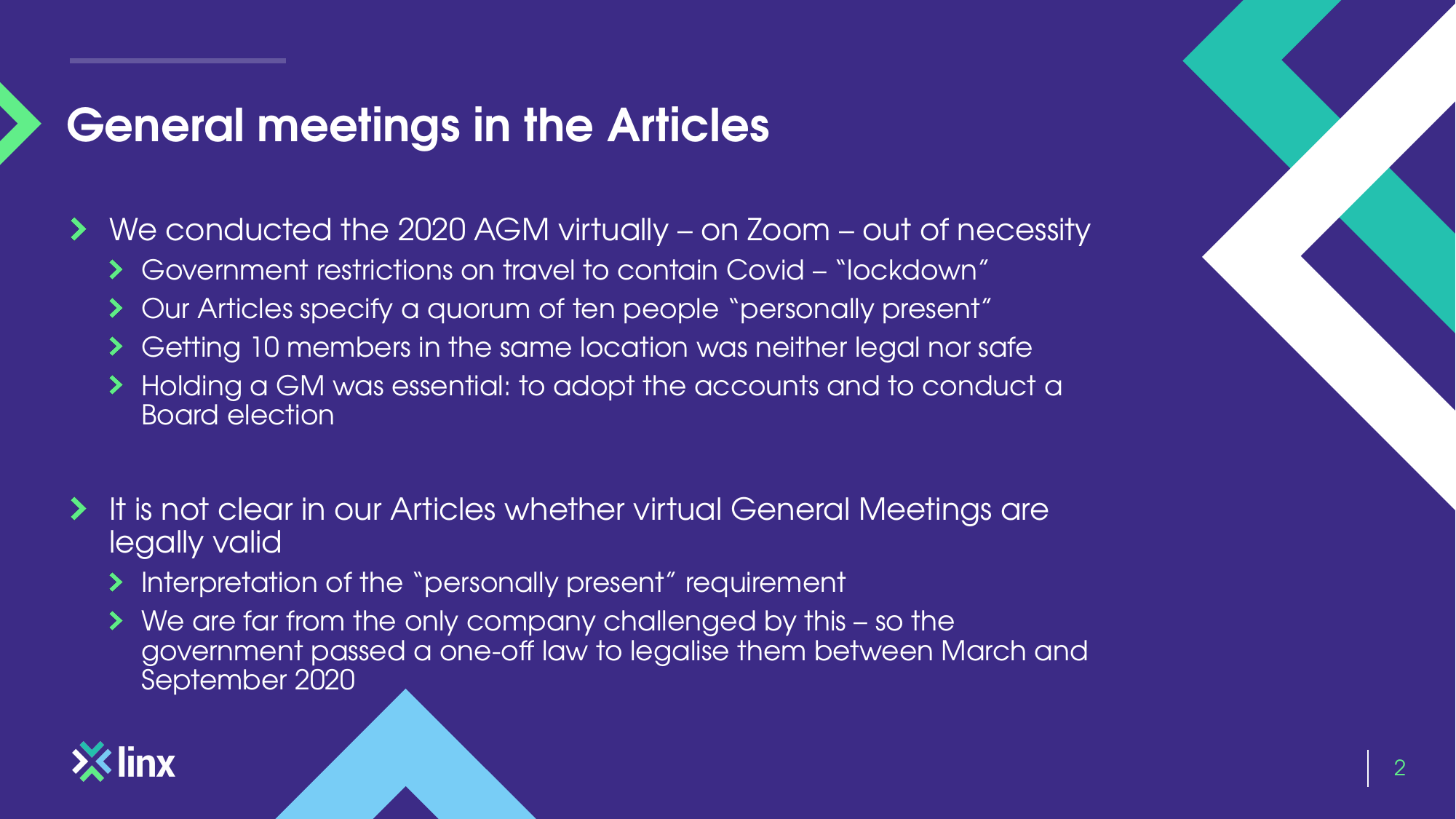

# General meetings in the Articles
We conducted the 2020 AGM virtually – on Zoom – out of necessity
Government restrictions on travel to contain Covid – “lockdown”
Our Articles specify a quorum of ten people “personally present”
Getting 10 members in the same location was neither legal nor safe
Holding a GM was essential: to adopt the accounts and to conduct a Board election

It is not clear in our Articles whether virtual General Meetings are legally valid
Interpretation of the “personally present” requirement
We are far from the only company challenged by this – so the government passed a one-off law to legalise them between March and September 2020

2